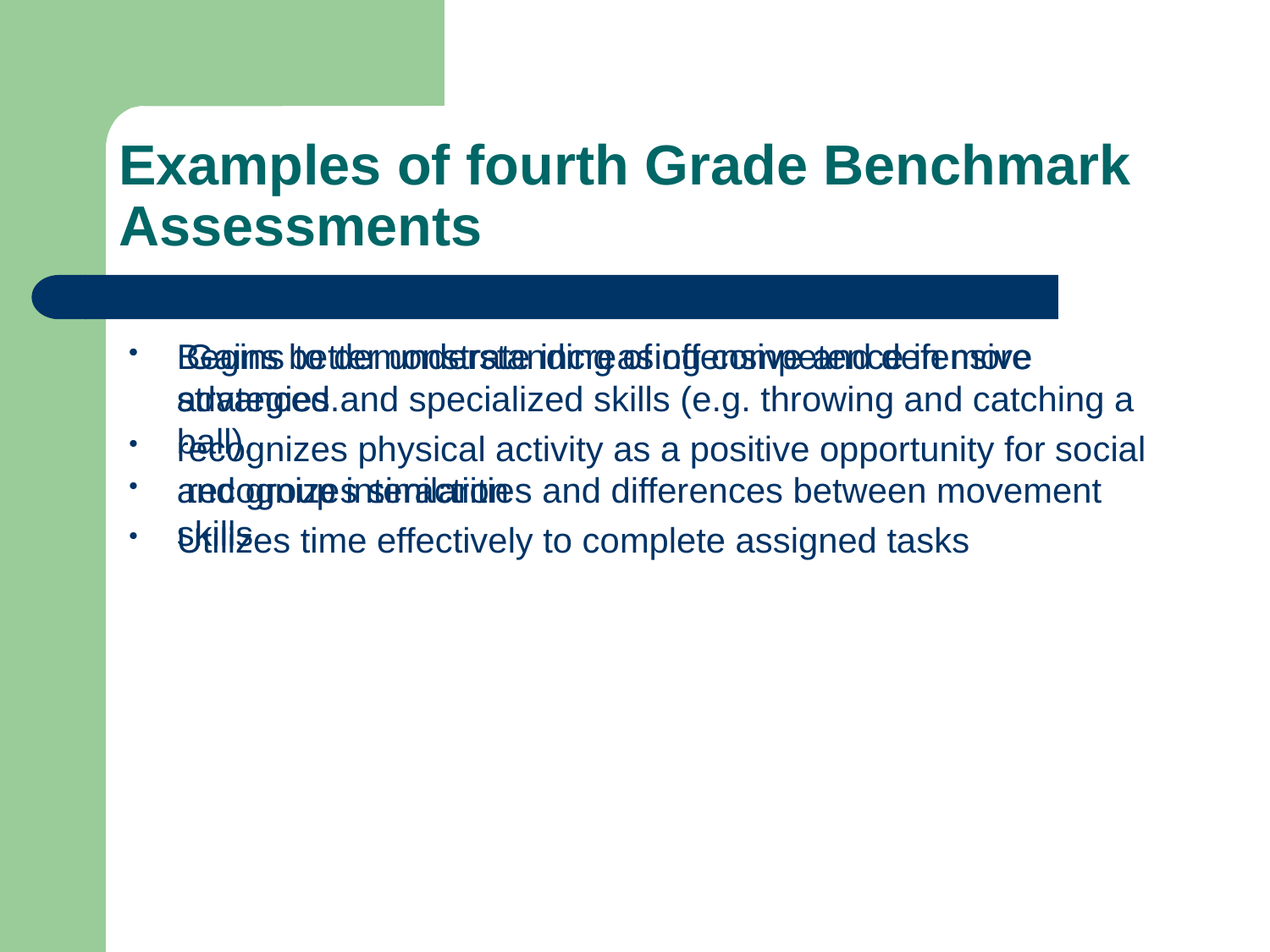

# Examples of fourth Grade Benchmark Assessments
Begins to demonstrate increasing competence in more advanced and specialized skills (e.g. throwing and catching a ball).
 recognizes similarities and differences between movement skills
 Gains better understanding of offensive and defensive strategies.
recognizes physical activity as a positive opportunity for social and group interaction
Utilizes time effectively to complete assigned tasks